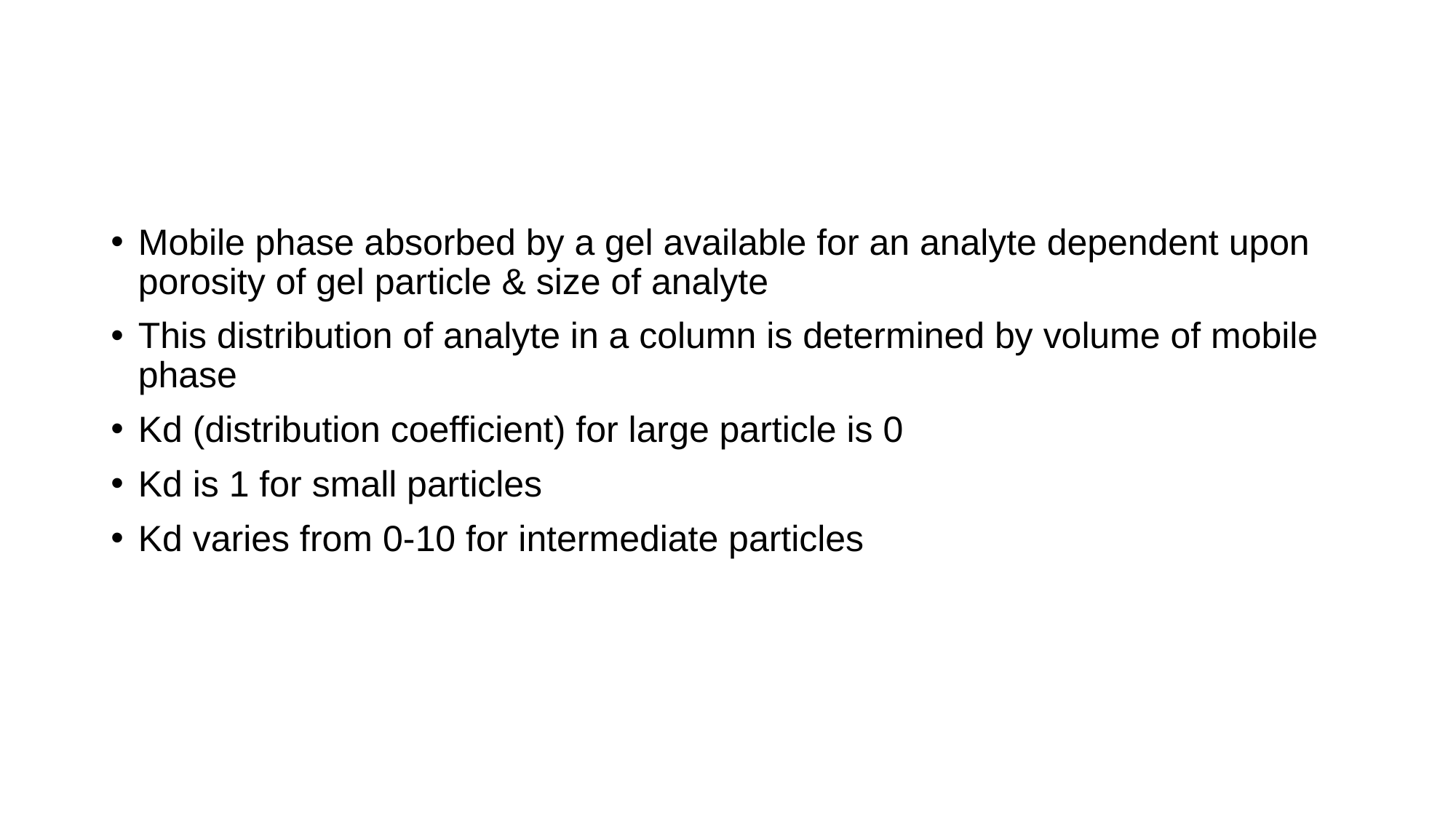

#
Mobile phase absorbed by a gel available for an analyte dependent upon porosity of gel particle & size of analyte
This distribution of analyte in a column is determined by volume of mobile phase
Kd (distribution coefficient) for large particle is 0
Kd is 1 for small particles
Kd varies from 0-10 for intermediate particles